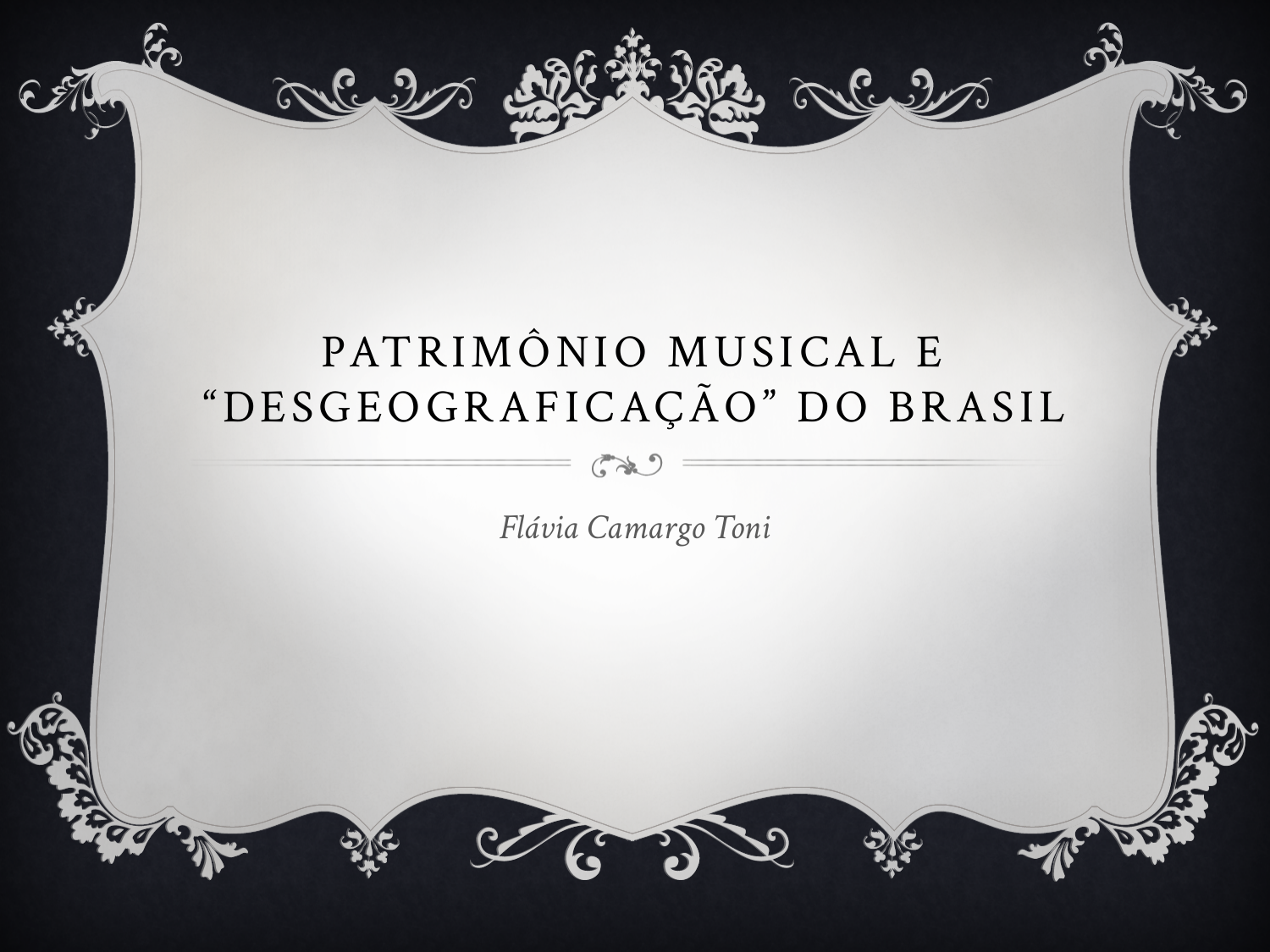

# Patrimônio musical e “desgeograficação” do brasil
Flávia Camargo Toni